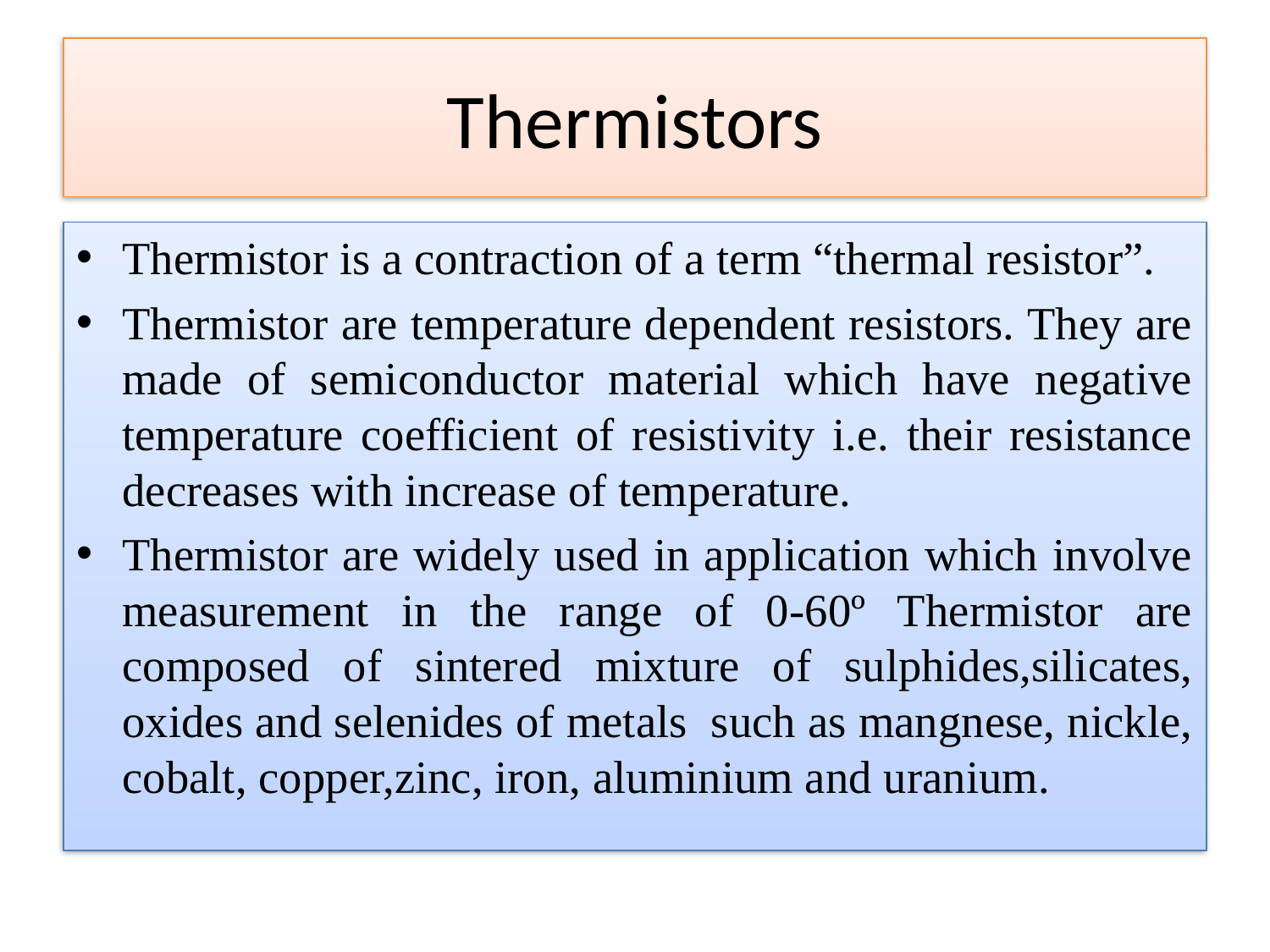

# Thermistors
Thermistor is a contraction of a term “thermal resistor”.
Thermistor are temperature dependent resistors. They are made of semiconductor material which have negative temperature coefficient of resistivity i.e. their resistance decreases with increase of temperature.
Thermistor are widely used in application which involve measurement in the range of 0-60º Thermistor are composed of sintered mixture of sulphides,silicates, oxides and selenides of metals  such as mangnese, nickle, cobalt, copper,zinc, iron, aluminium and uranium.